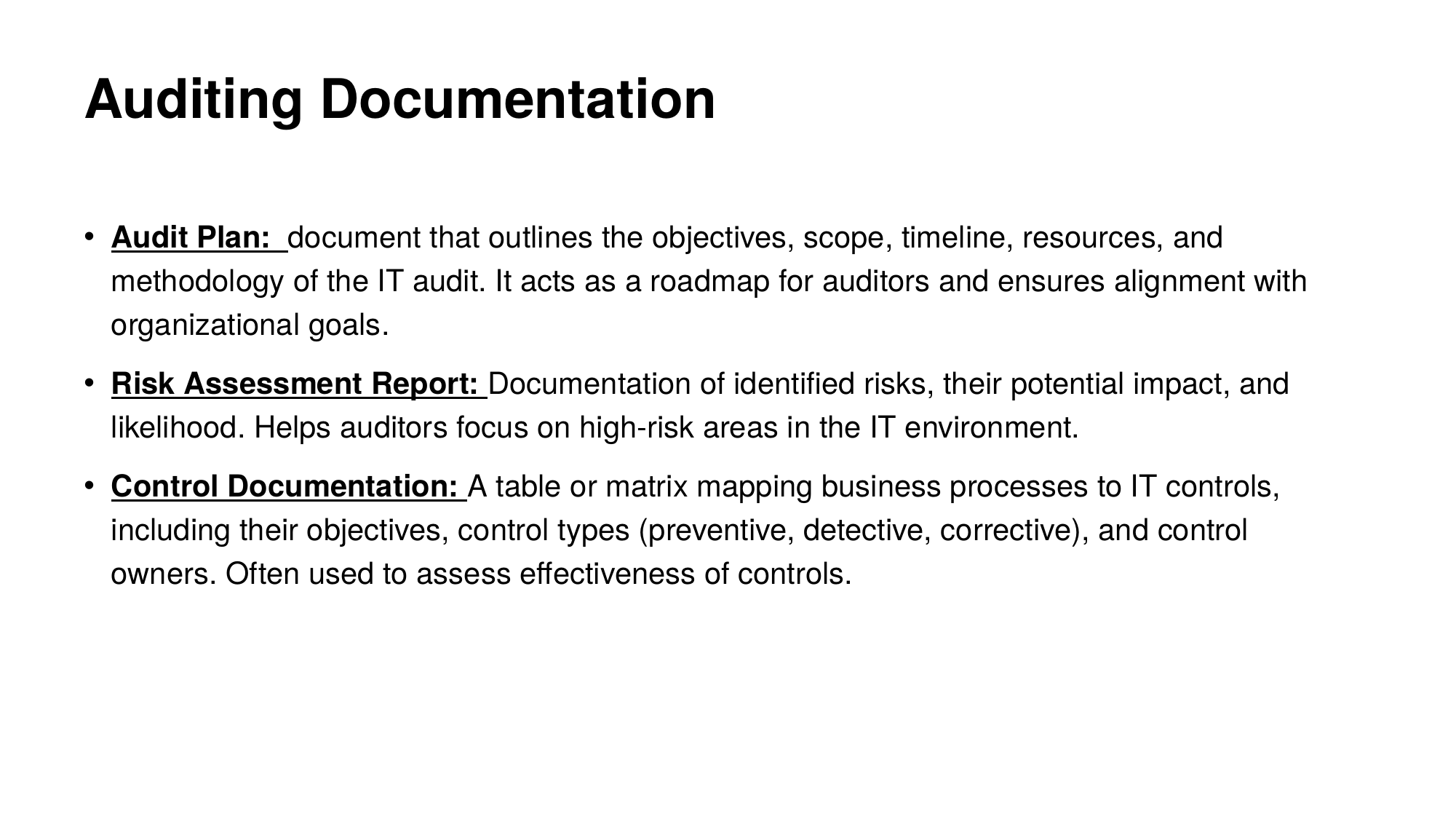

# Auditing Documentation
Audit Plan:  document that outlines the objectives, scope, timeline, resources, and methodology of the IT audit. It acts as a roadmap for auditors and ensures alignment with organizational goals.
Risk Assessment Report: Documentation of identified risks, their potential impact, and likelihood. Helps auditors focus on high-risk areas in the IT environment.
Control Documentation: A table or matrix mapping business processes to IT controls, including their objectives, control types (preventive, detective, corrective), and control owners. Often used to assess effectiveness of controls.